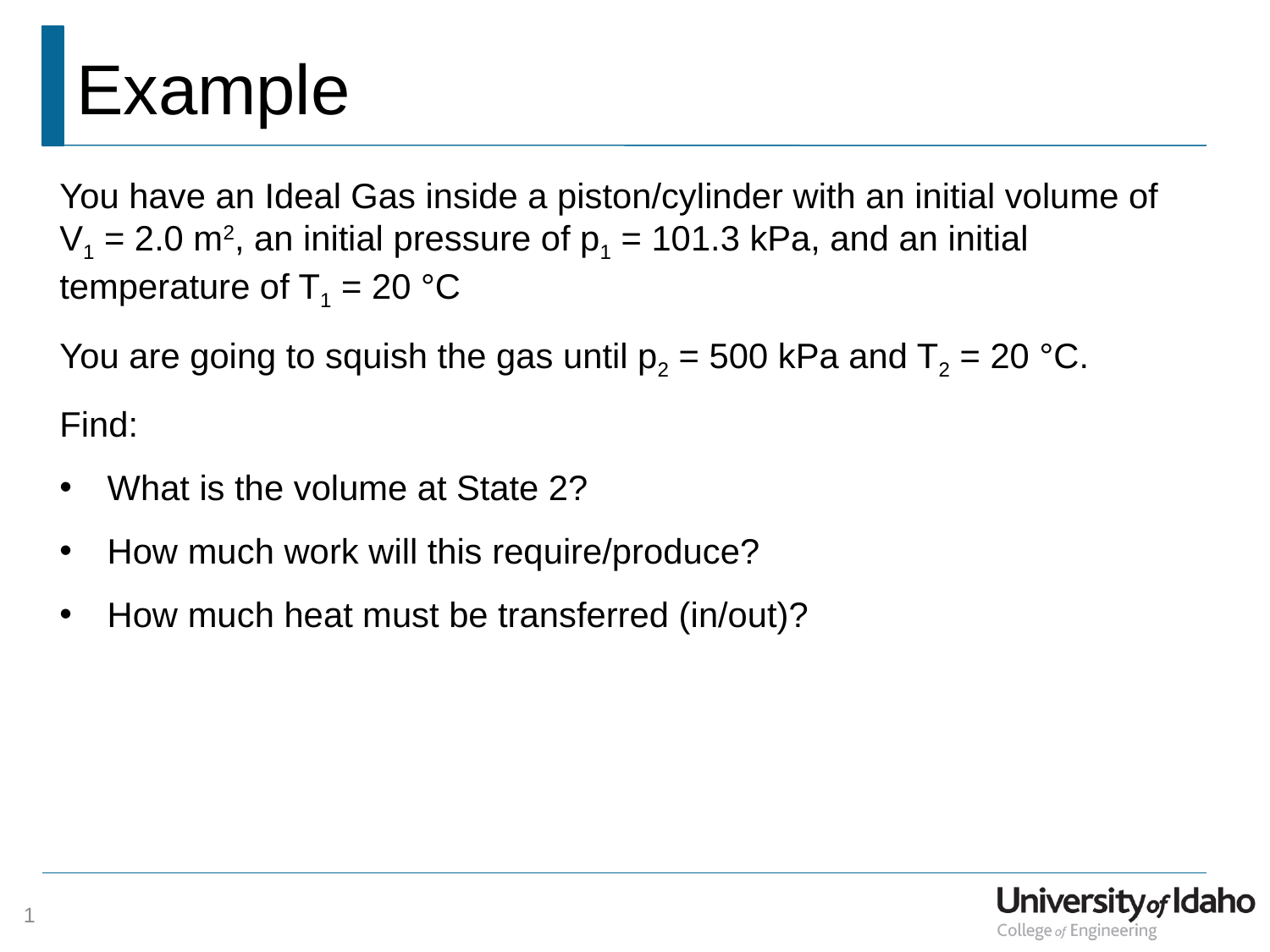

# Example
You have an Ideal Gas inside a piston/cylinder with an initial volume of V1 = 2.0 m2, an initial pressure of p1 = 101.3 kPa, and an initial temperature of T1 = 20 °C
You are going to squish the gas until p2 = 500 kPa and T2 = 20 °C.
Find:
What is the volume at State 2?
How much work will this require/produce?
How much heat must be transferred (in/out)?

1